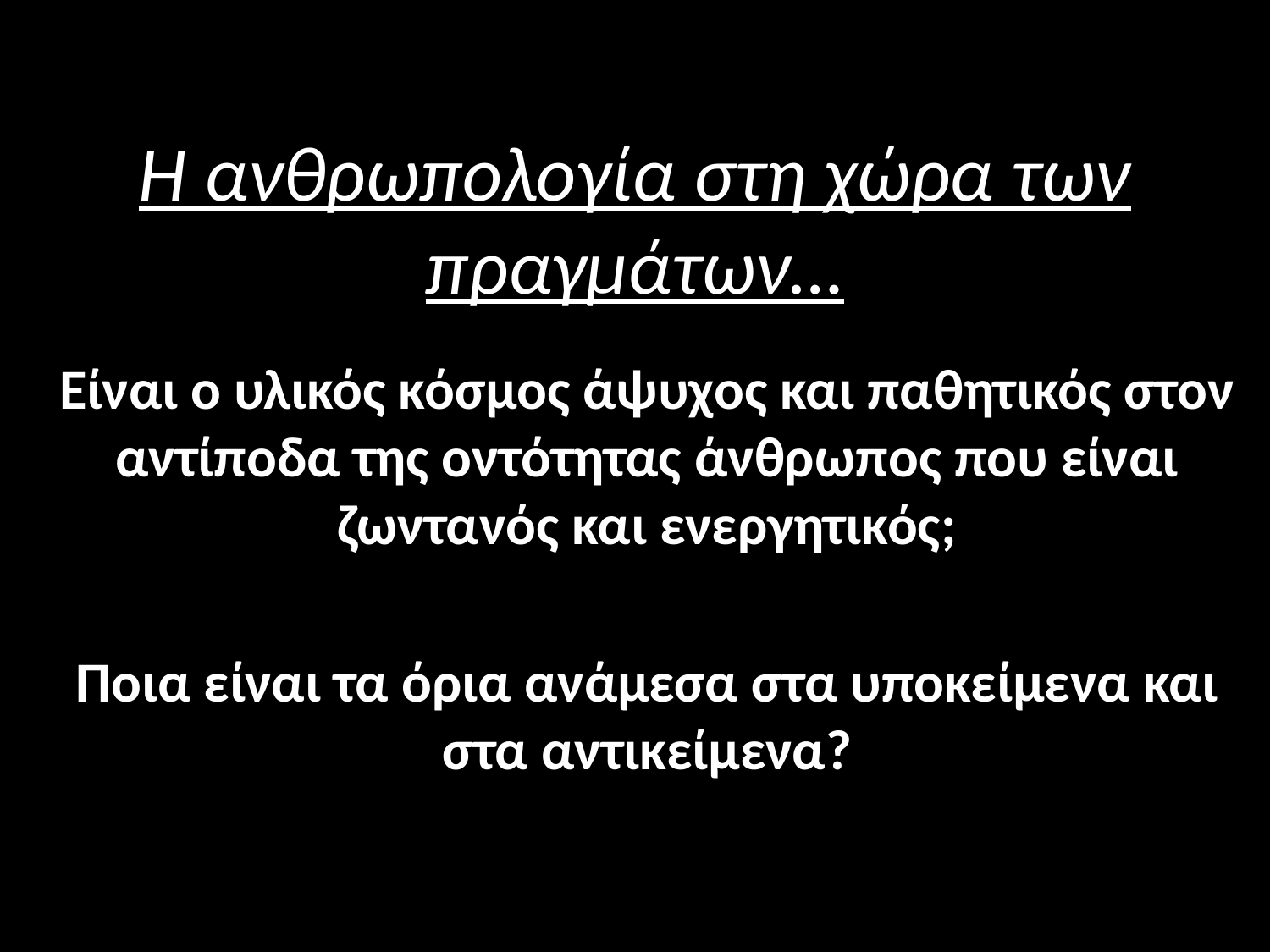

# Η ανθρωπολογία στη χώρα των πραγμάτων…
Είναι ο υλικός κόσμος άψυχος και παθητικός στον αντίποδα της οντότητας άνθρωπος που είναι ζωντανός και ενεργητικός;

Ποια είναι τα όρια ανάμεσα στα υποκείμενα και στα αντικείμενα?